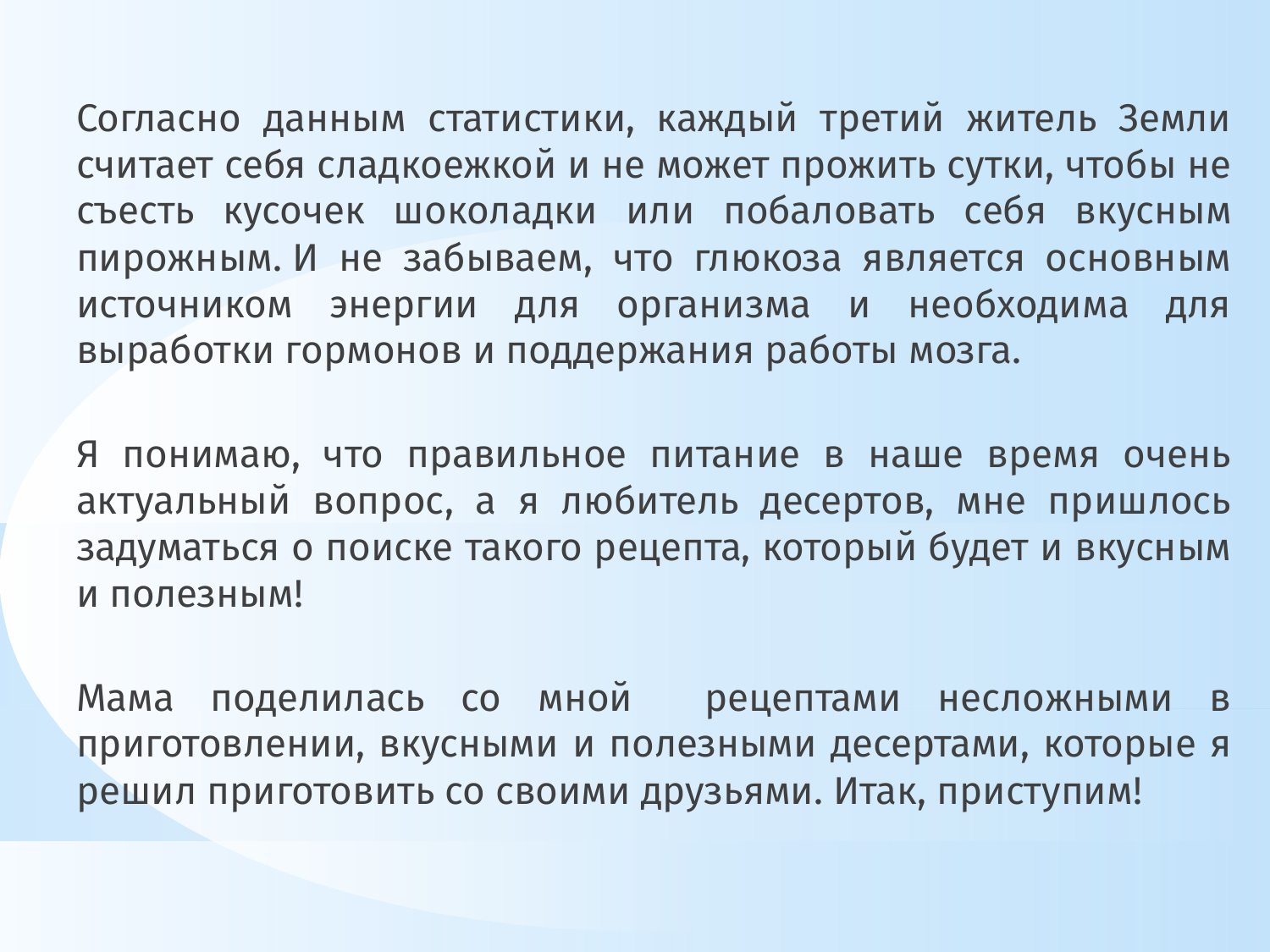

Согласно данным статистики, каждый третий житель Земли считает себя сладкоежкой и не может прожить сутки, чтобы не съесть кусочек шоколадки или побаловать себя вкусным пирожным. И не забываем, что глюкоза является основным источником энергии для организма и необходима для выработки гормонов и поддержания работы мозга.

Я понимаю, что правильное питание в наше время очень актуальный вопрос, а я любитель десертов, мне пришлось задуматься о поиске такого рецепта, который будет и вкусным и полезным!

Мама поделилась со мной  рецептами несложными в приготовлении, вкусными и полезными десертами, которые я решил приготовить со своими друзьями. Итак, приступим!